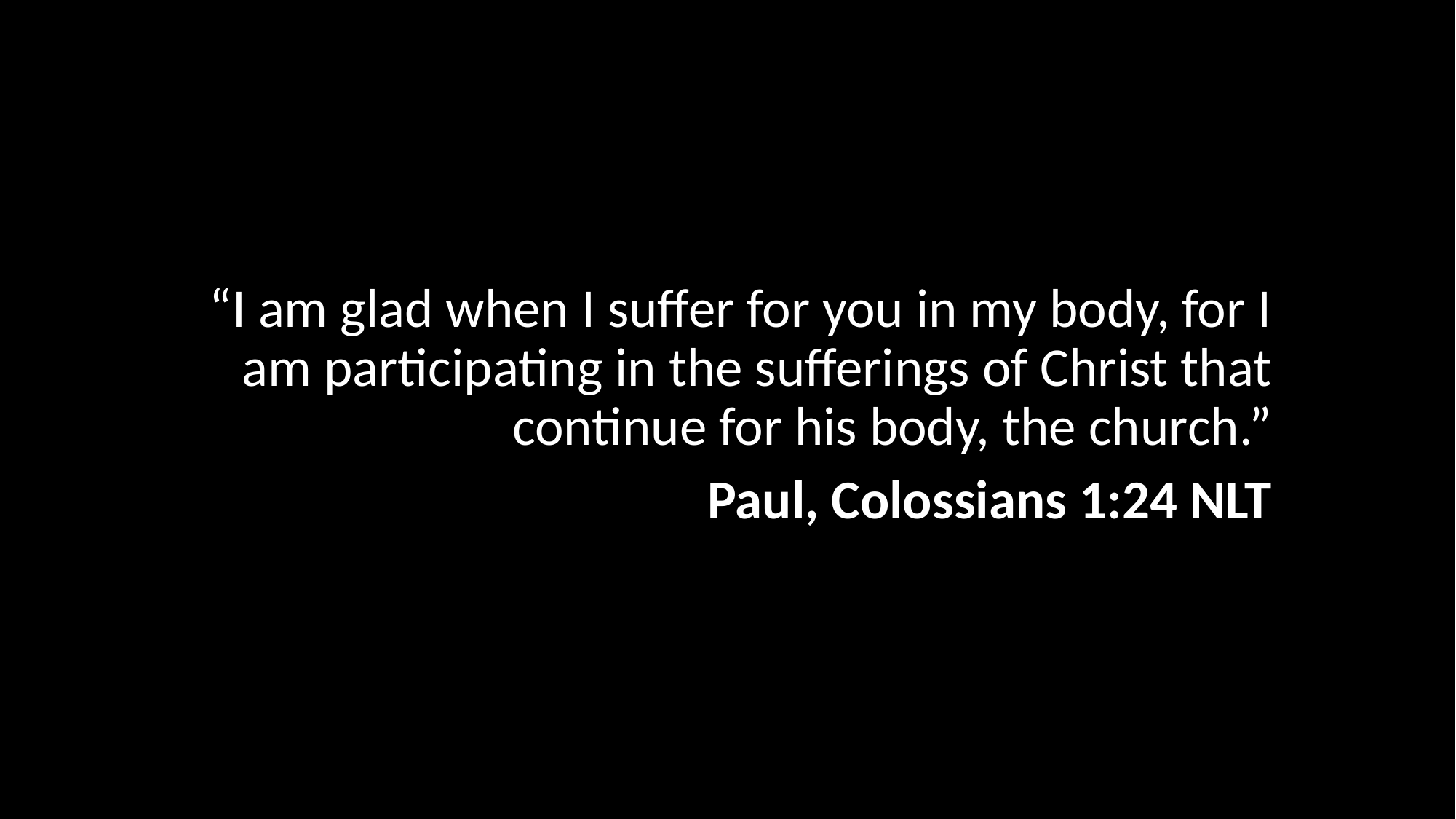

“I am glad when I suffer for you in my body, for I am participating in the sufferings of Christ that continue for his body, the church.”
Paul, Colossians 1:24 NLT